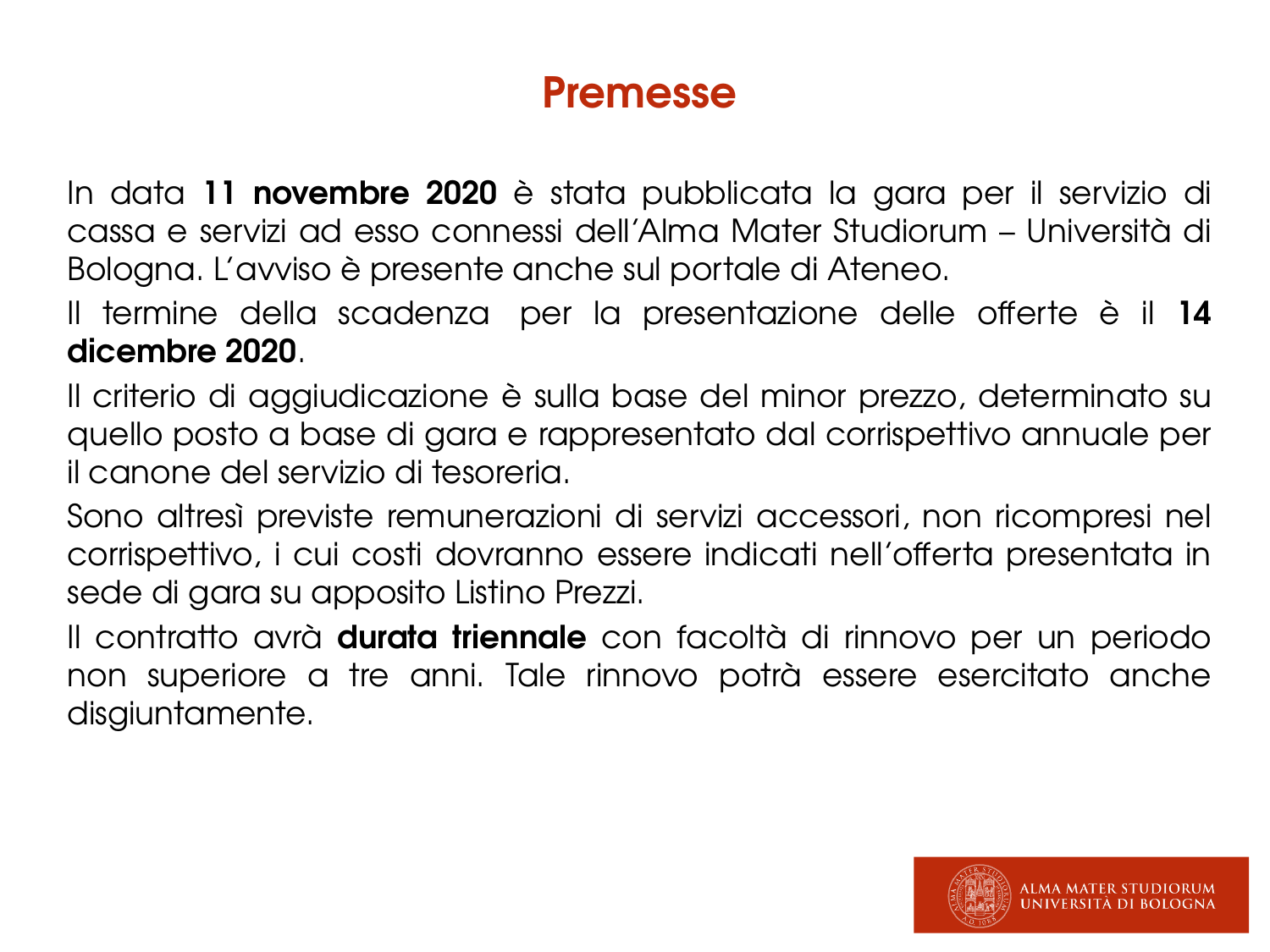

Premesse
In data 11 novembre 2020 è stata pubblicata la gara per il servizio di cassa e servizi ad esso connessi dell’Alma Mater Studiorum – Università di Bologna. L’avviso è presente anche sul portale di Ateneo.
Il termine della scadenza  per la presentazione delle offerte è il 14 dicembre 2020.
Il criterio di aggiudicazione è sulla base del minor prezzo, determinato su quello posto a base di gara e rappresentato dal corrispettivo annuale per il canone del servizio di tesoreria.
Sono altresì previste remunerazioni di servizi accessori, non ricompresi nel corrispettivo, i cui costi dovranno essere indicati nell’offerta presentata in sede di gara su apposito Listino Prezzi.
Il contratto avrà durata triennale con facoltà di rinnovo per un periodo non superiore a tre anni. Tale rinnovo potrà essere esercitato anche disgiuntamente.